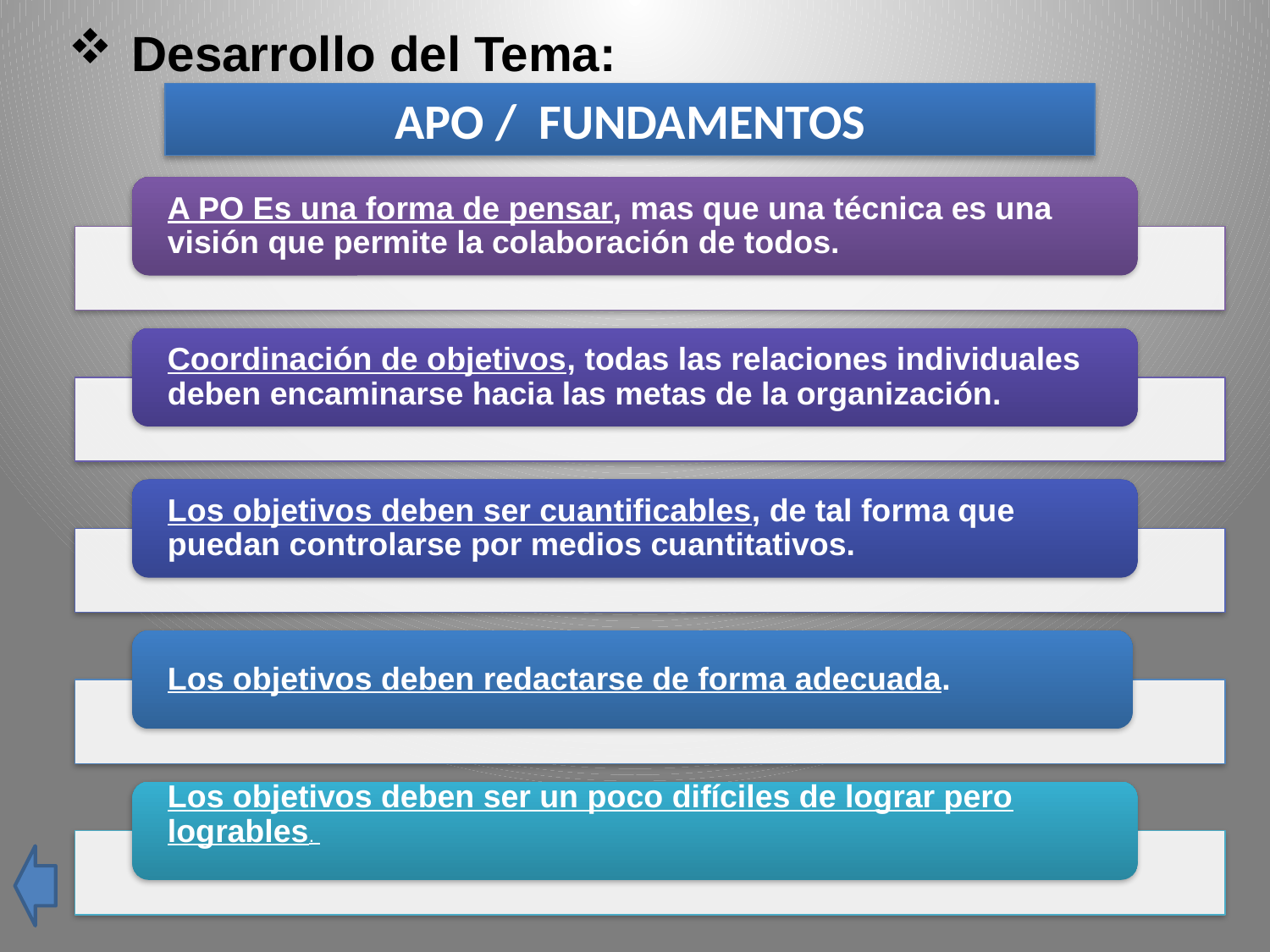

Desarrollo del Tema:

APO /  FUNDAMENTOS
A PO Es una forma de pensar, mas que una técnica es una visión que permite la colaboración de todos.
Coordinación de objetivos, todas las relaciones individuales deben encaminarse hacia las metas de la organización.
Los objetivos deben ser cuantificables, de tal forma que puedan controlarse por medios cuantitativos.
Los objetivos deben redactarse de forma adecuada.
Los objetivos deben ser un poco difíciles de lograr pero logrables.